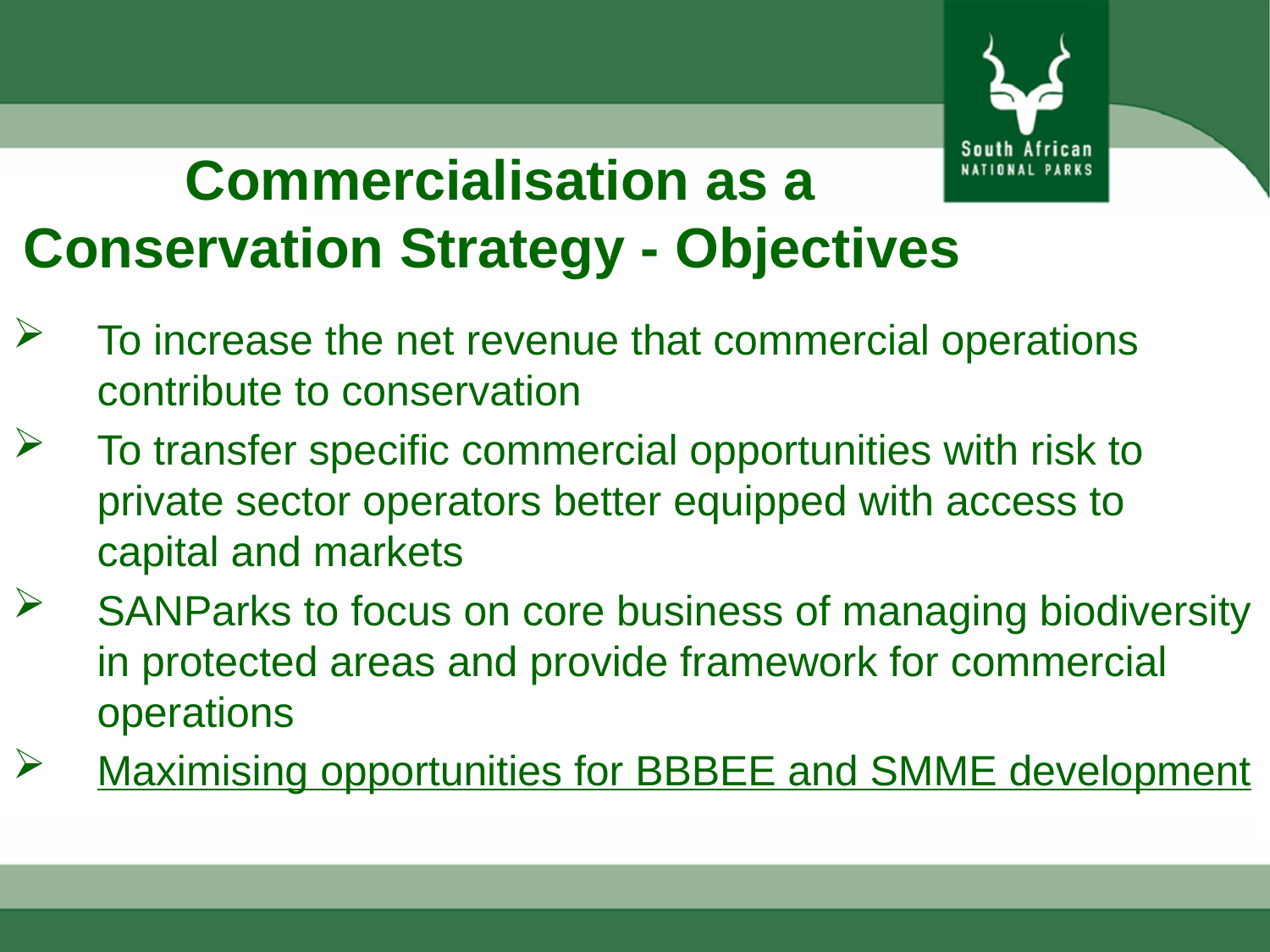

Commercialisation as a Conservation Strategy - Objectives
To increase the net revenue that commercial operations contribute to conservation
To transfer specific commercial opportunities with risk to private sector operators better equipped with access to capital and markets
SANParks to focus on core business of managing biodiversity in protected areas and provide framework for commercial operations
Maximising opportunities for BBBEE and SMME development